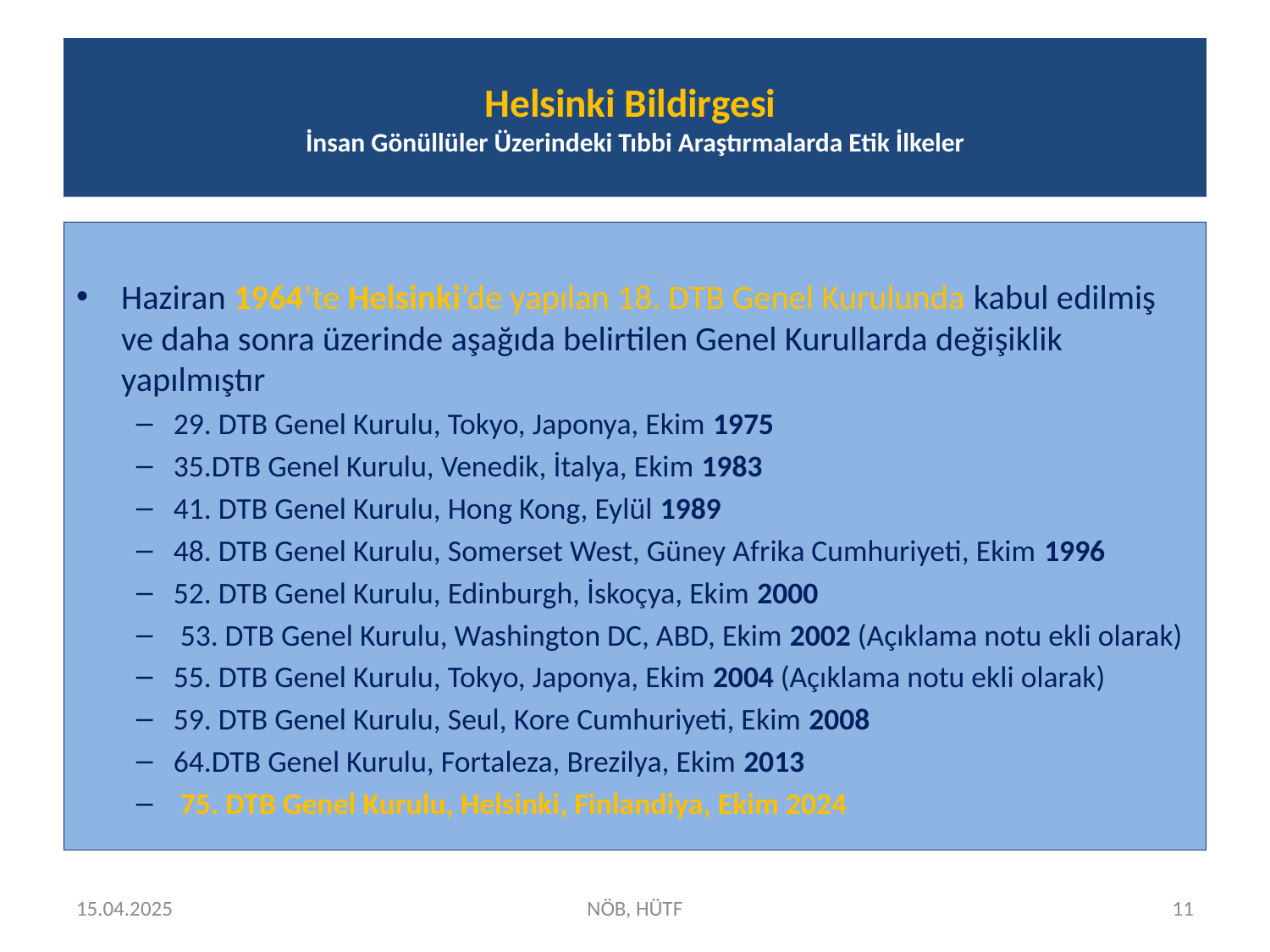

# Helsinki Bildirgesi İnsan Gönüllüler Üzerindeki Tıbbi Araştırmalarda Etik İlkeler

Haziran 1964’te Helsinki’de yapılan 18. DTB Genel Kurulunda kabul edilmiş ve daha sonra üzerinde aşağıda belirtilen Genel Kurullarda değişiklik yapılmıştır
29. DTB Genel Kurulu, Tokyo, Japonya, Ekim 1975
35.DTB Genel Kurulu, Venedik, İtalya, Ekim 1983
41. DTB Genel Kurulu, Hong Kong, Eylül 1989
48. DTB Genel Kurulu, Somerset West, Güney Afrika Cumhuriyeti, Ekim 1996
52. DTB Genel Kurulu, Edinburgh, İskoçya, Ekim 2000
 53. DTB Genel Kurulu, Washington DC, ABD, Ekim 2002 (Açıklama notu ekli olarak)
55. DTB Genel Kurulu, Tokyo, Japonya, Ekim 2004 (Açıklama notu ekli olarak)
59. DTB Genel Kurulu, Seul, Kore Cumhuriyeti, Ekim 2008
64.DTB Genel Kurulu, Fortaleza, Brezilya, Ekim 2013
 75. DTB Genel Kurulu, Helsinki, Finlandiya, Ekim 2024

15.04.2025
NÖB, HÜTF
11